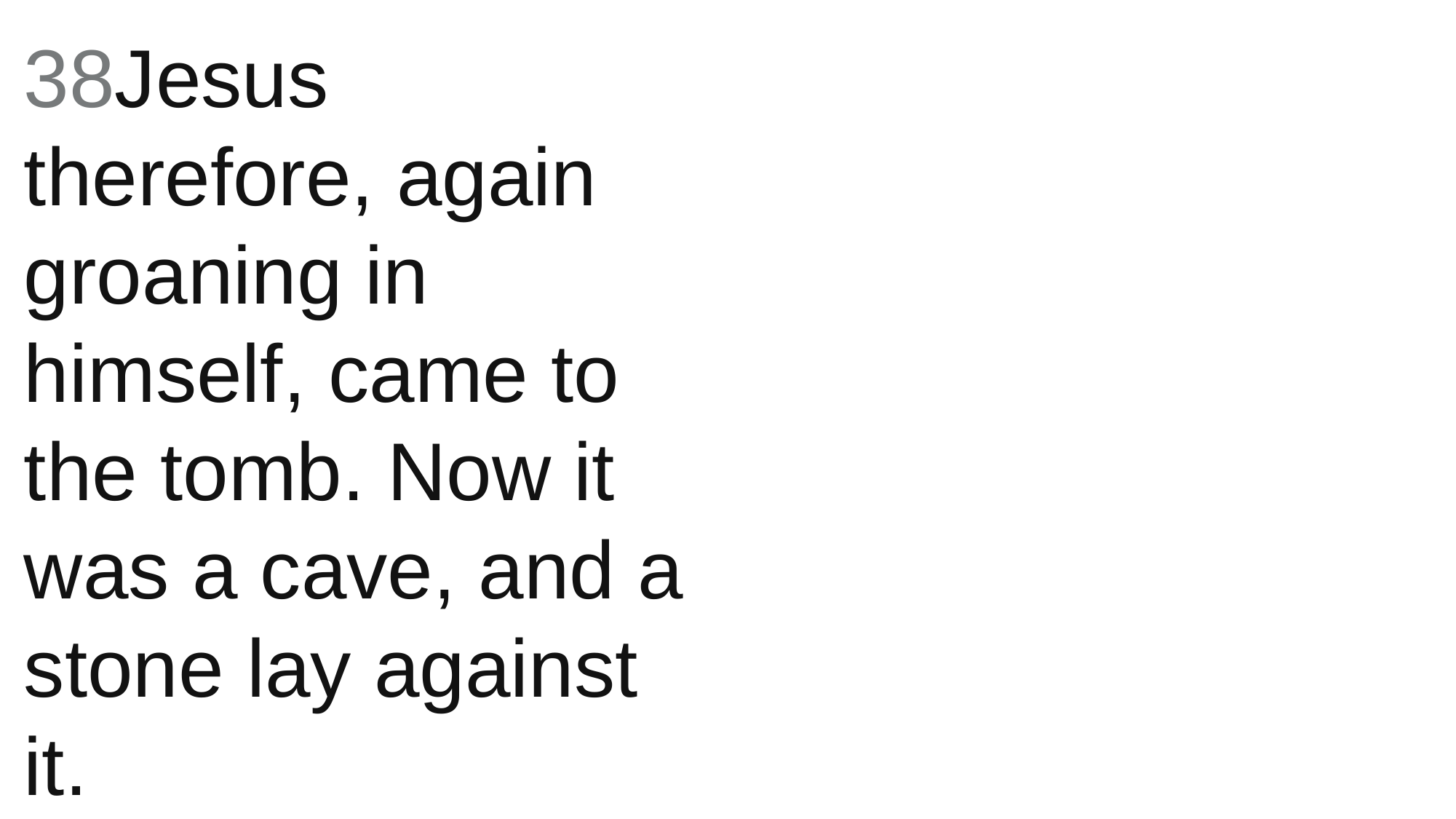

38Jesus therefore, again groaning in himself, came to the tomb. Now it was a cave, and a stone lay against it.